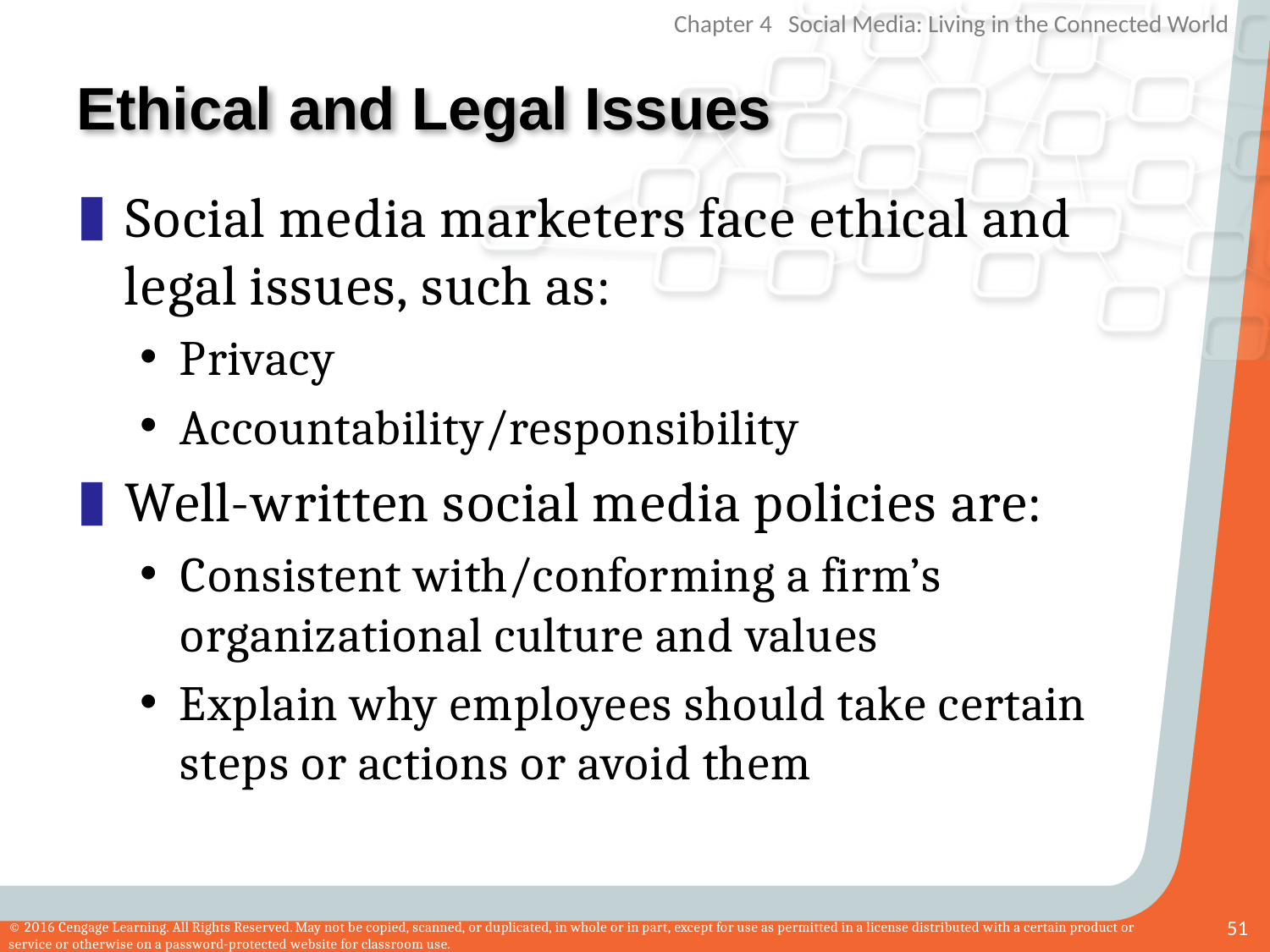

# Ethical and Legal Issues
Social media marketers face ethical and legal issues, such as:
Privacy
Accountability/responsibility
Well-written social media policies are:
Consistent with/conforming a firm’s organizational culture and values
Explain why employees should take certain steps or actions or avoid them
51